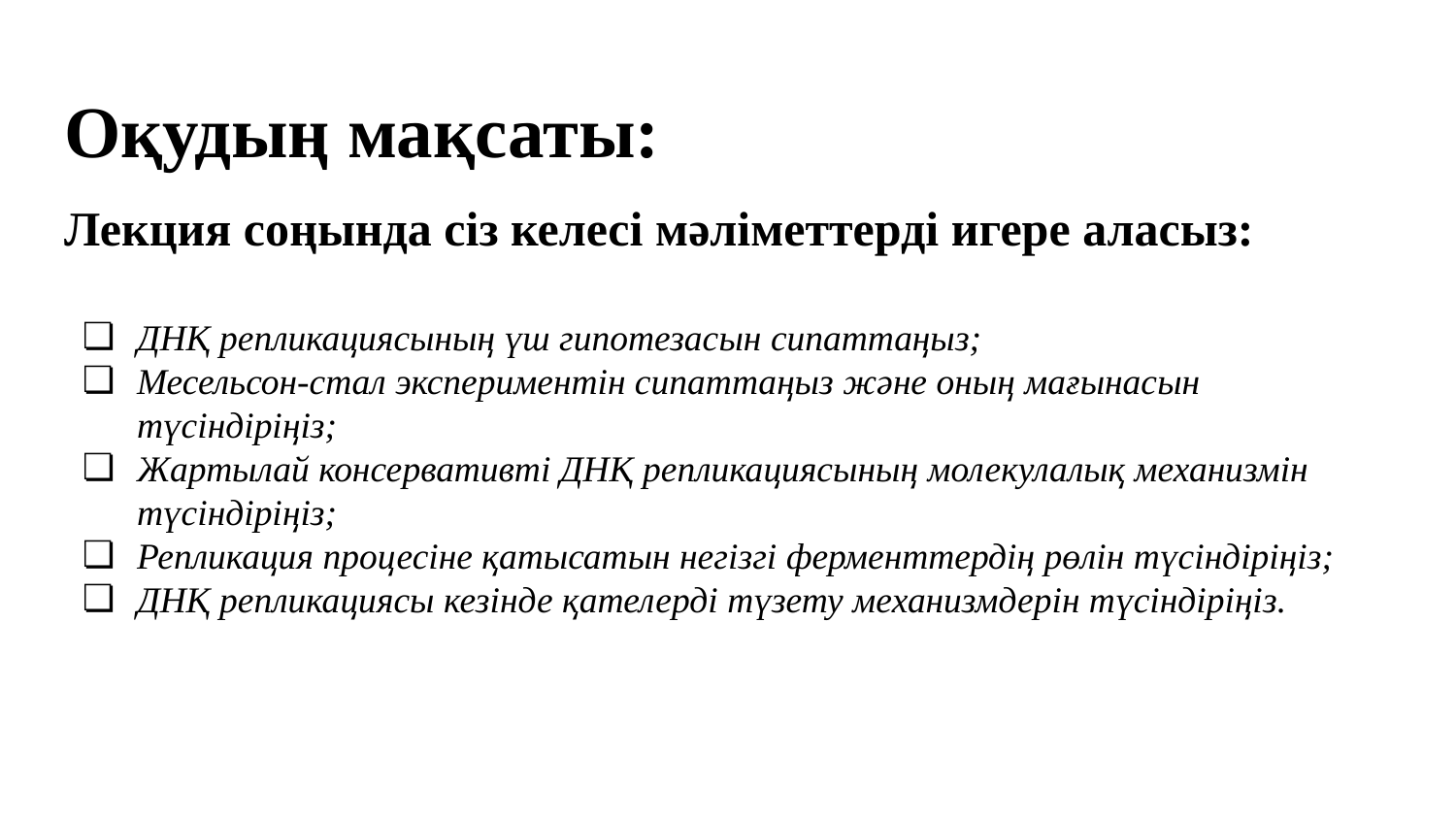

# Оқудың мақсаты:
Лекция соңында сіз келесі мәліметтерді игере аласыз:

ДНҚ репликациясының үш гипотезасын сипаттаңыз;
Месельсон-стал экспериментін сипаттаңыз және оның мағынасын түсіндіріңіз;
Жартылай консервативті ДНҚ репликациясының молекулалық механизмін түсіндіріңіз;
Репликация процесіне қатысатын негізгі ферменттердің рөлін түсіндіріңіз;
ДНҚ репликациясы кезінде қателерді түзету механизмдерін түсіндіріңіз.